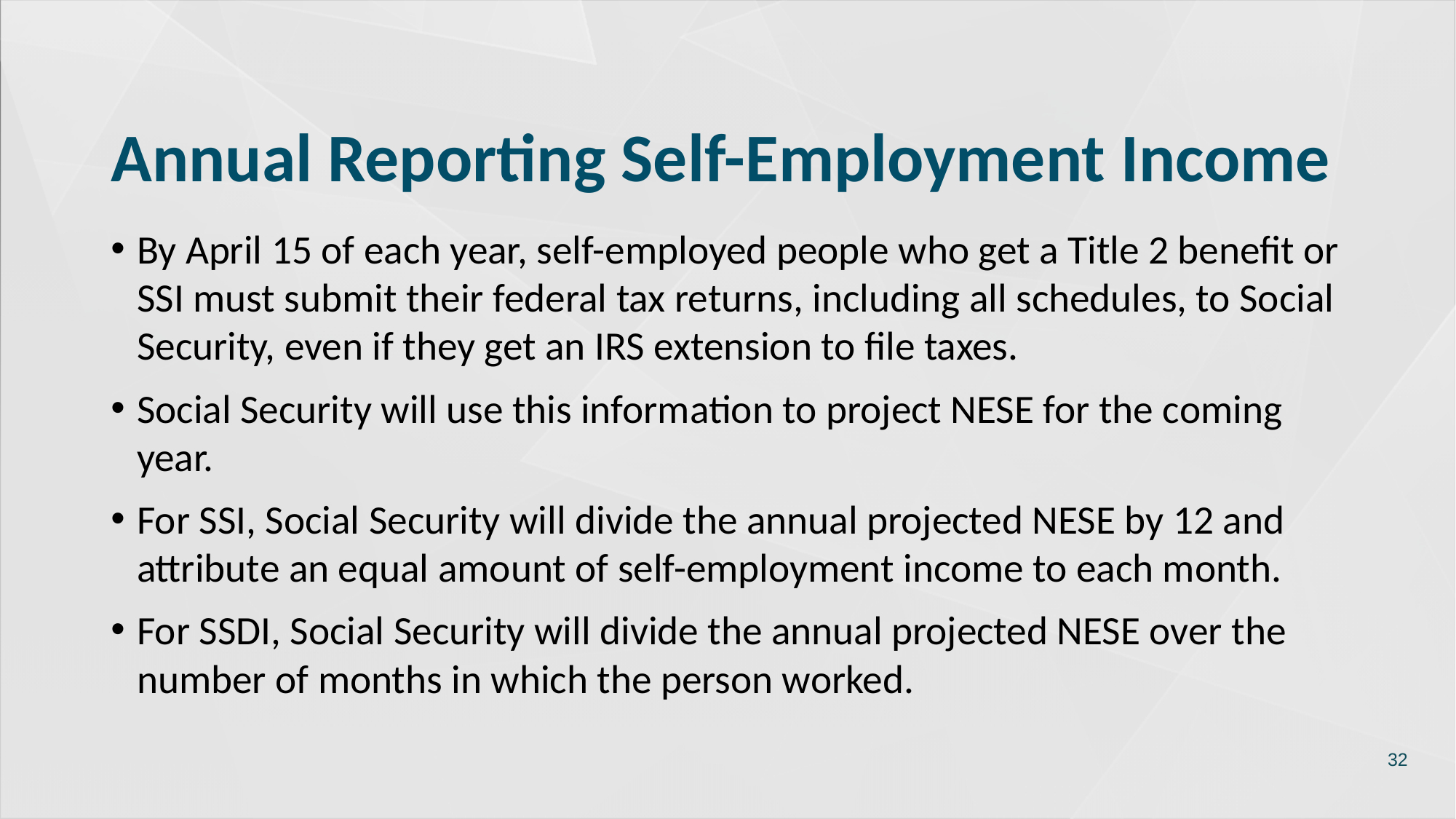

# Annual Reporting Self-Employment Income
By April 15 of each year, self-employed people who get a Title 2 benefit or SSI must submit their federal tax returns, including all schedules, to Social Security, even if they get an IRS extension to file taxes.
Social Security will use this information to project NESE for the coming year.
For SSI, Social Security will divide the annual projected NESE by 12 and attribute an equal amount of self-employment income to each month.
For SSDI, Social Security will divide the annual projected NESE over the number of months in which the person worked.
32